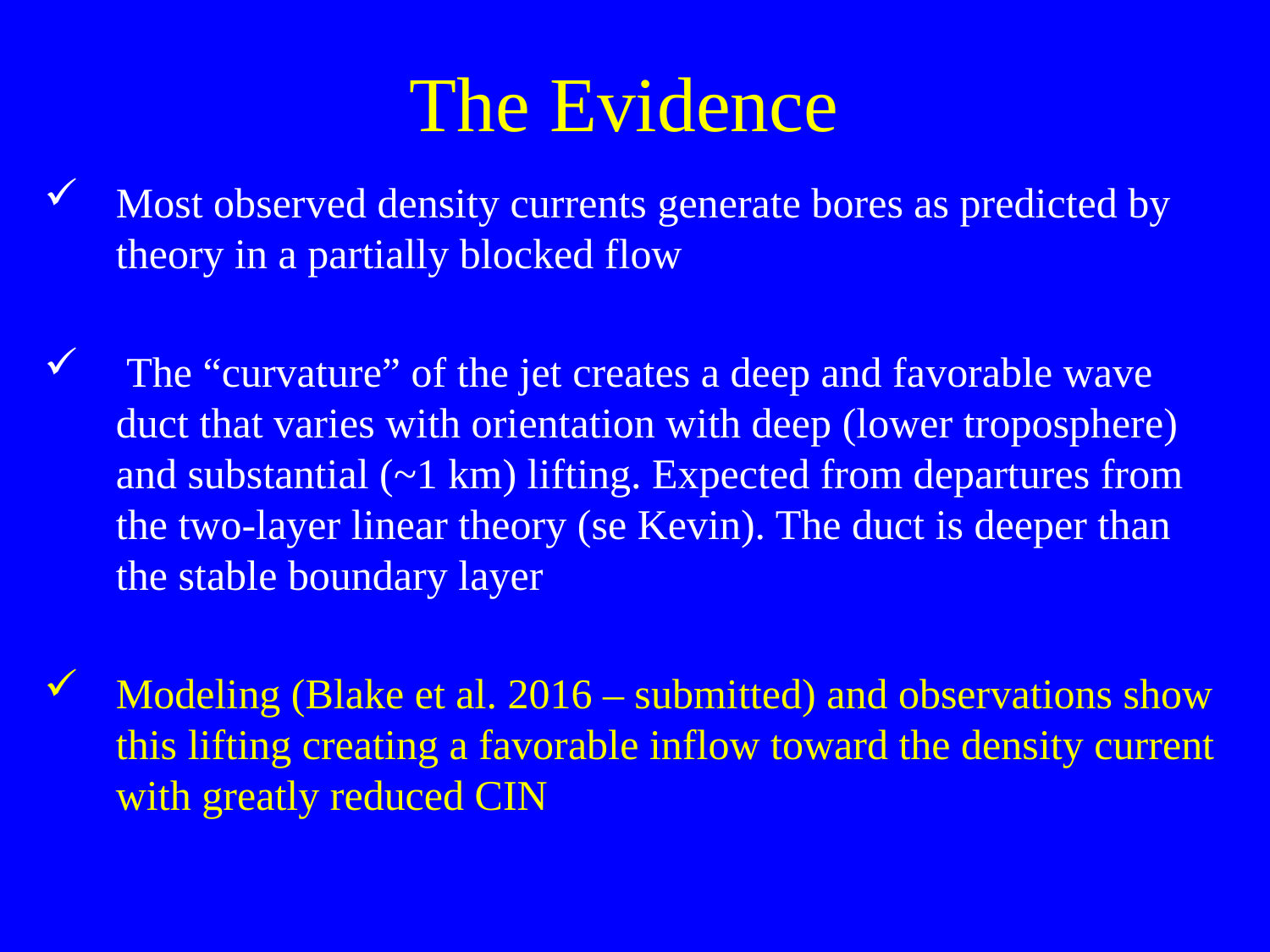

# The Evidence
Most observed density currents generate bores as predicted by theory in a partially blocked flow

 The “curvature” of the jet creates a deep and favorable wave duct that varies with orientation with deep (lower troposphere) and substantial (~1 km) lifting. Expected from departures from the two-layer linear theory (se Kevin). The duct is deeper than the stable boundary layer

Modeling (Blake et al. 2016 – submitted) and observations show this lifting creating a favorable inflow toward the density current with greatly reduced CIN